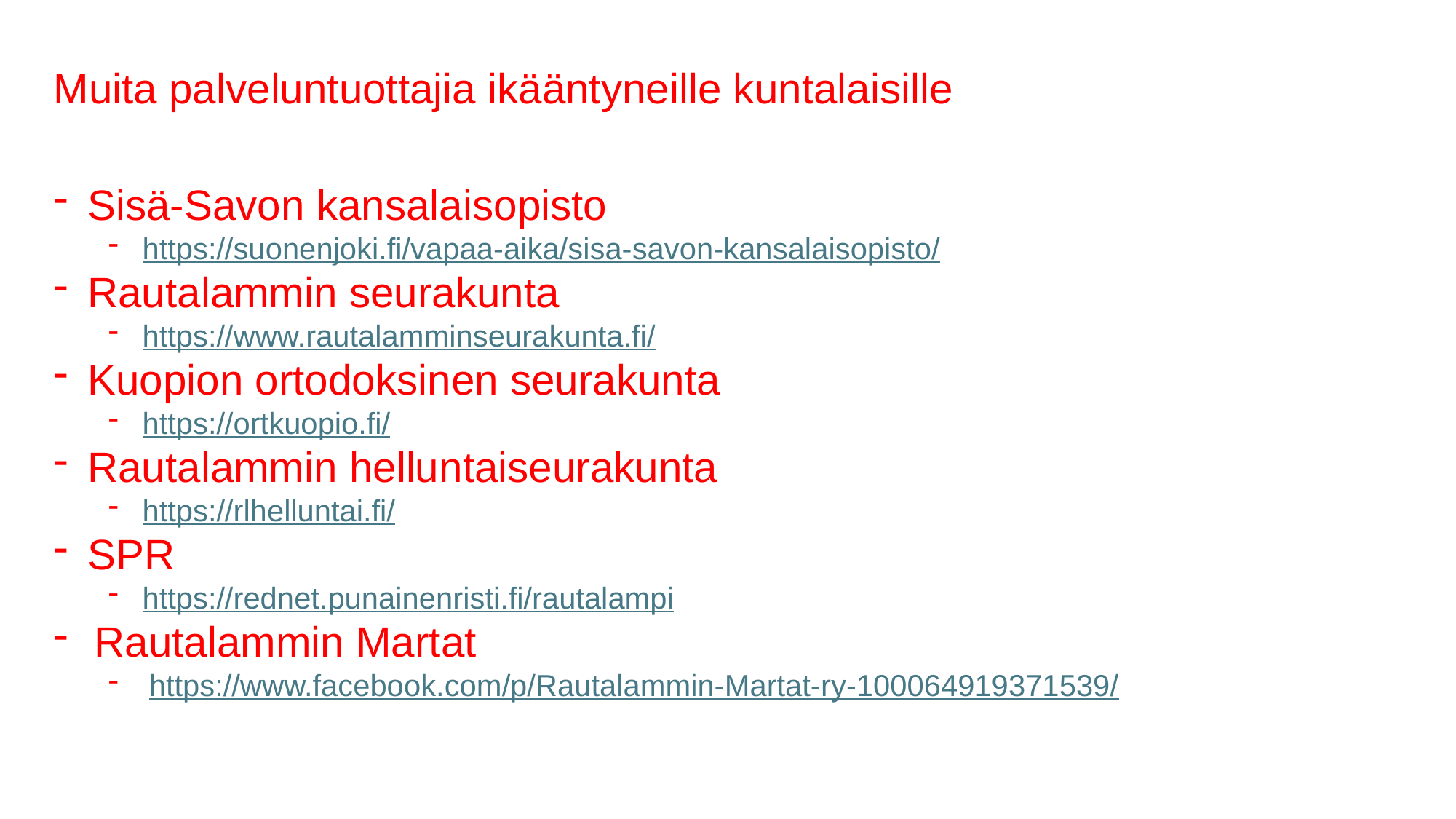

Muita palveluntuottajia ikääntyneille kuntalaisille

Sisä-Savon kansalaisopisto
https://suonenjoki.fi/vapaa-aika/sisa-savon-kansalaisopisto/
Rautalammin seurakunta
https://www.rautalamminseurakunta.fi/
Kuopion ortodoksinen seurakunta
https://ortkuopio.fi/
Rautalammin helluntaiseurakunta
https://rlhelluntai.fi/
SPR
https://rednet.punainenristi.fi/rautalampi
Rautalammin Martat
https://www.facebook.com/p/Rautalammin-Martat-ry-100064919371539/